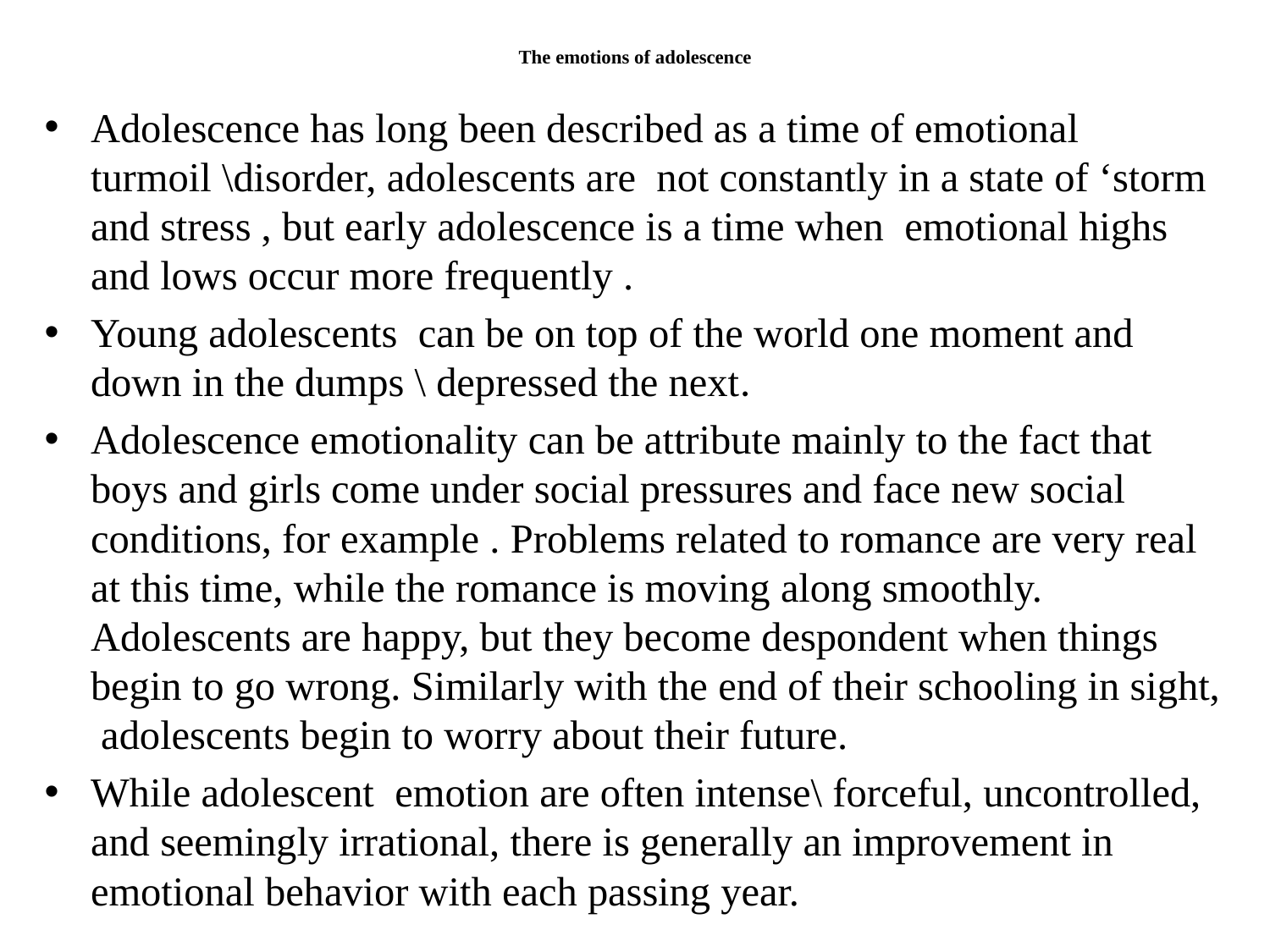

# The emotions of adolescence
Adolescence has long been described as a time of emotional turmoil \disorder, adolescents are  not constantly in a state of ‘storm and stress , but early adolescence is a time when  emotional highs and lows occur more frequently .
Young adolescents  can be on top of the world one moment and down in the dumps \ depressed the next.
Adolescence emotionality can be attribute mainly to the fact that boys and girls come under social pressures and face new social conditions, for example . Problems related to romance are very real at this time, while the romance is moving along smoothly. Adolescents are happy, but they become despondent when things begin to go wrong. Similarly with the end of their schooling in sight,  adolescents begin to worry about their future.
While adolescent  emotion are often intense\ forceful, uncontrolled, and seemingly irrational, there is generally an improvement in emotional behavior with each passing year.